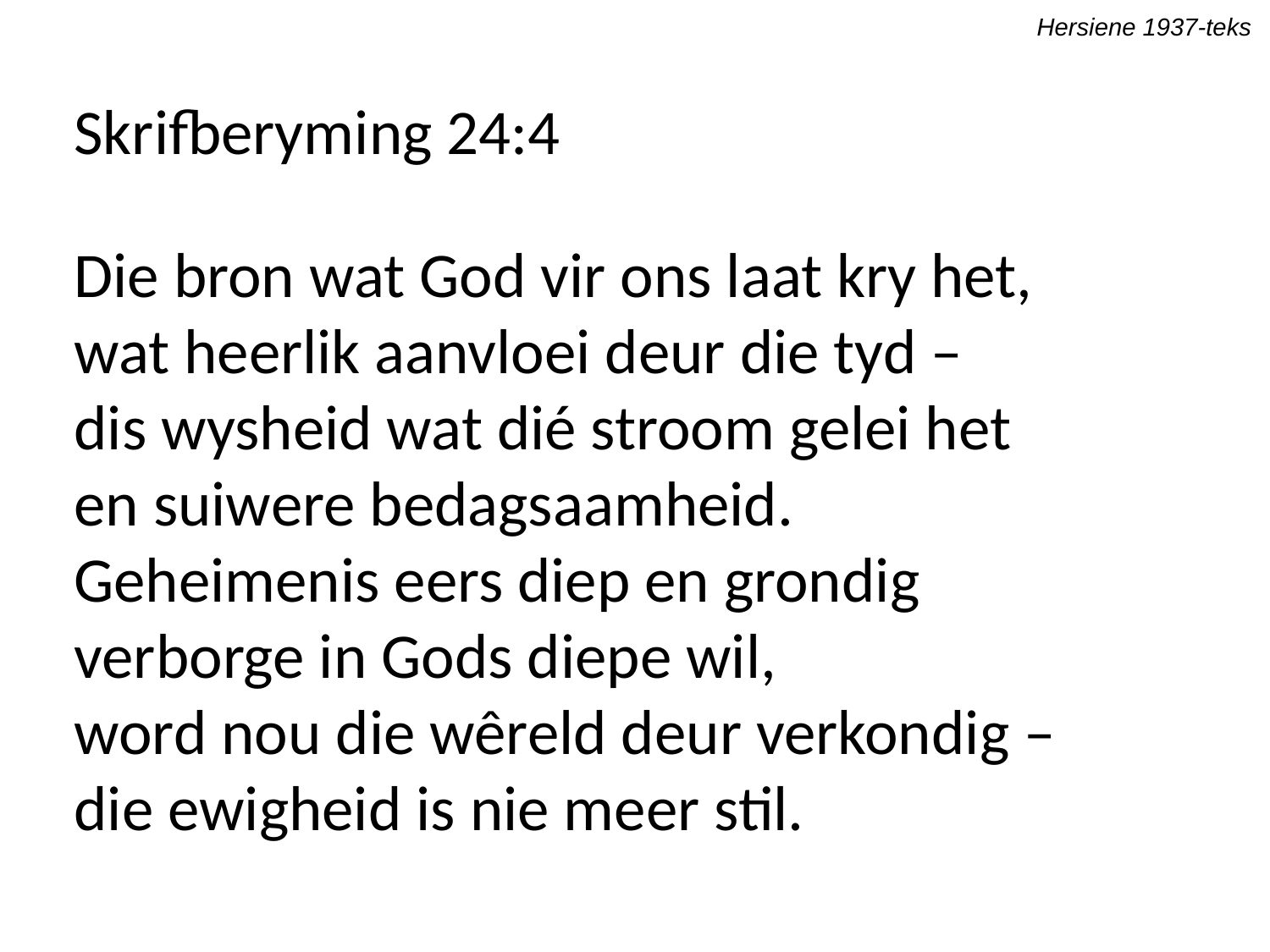

Hersiene 1937-teks
Skrifberyming 24:4

Die bron wat God vir ons laat kry het,
wat heerlik aanvloei deur die tyd –
dis wysheid wat dié stroom gelei het
en suiwere bedagsaamheid.
Geheimenis eers diep en grondig
verborge in Gods diepe wil,
word nou die wêreld deur verkondig –
die ewigheid is nie meer stil.